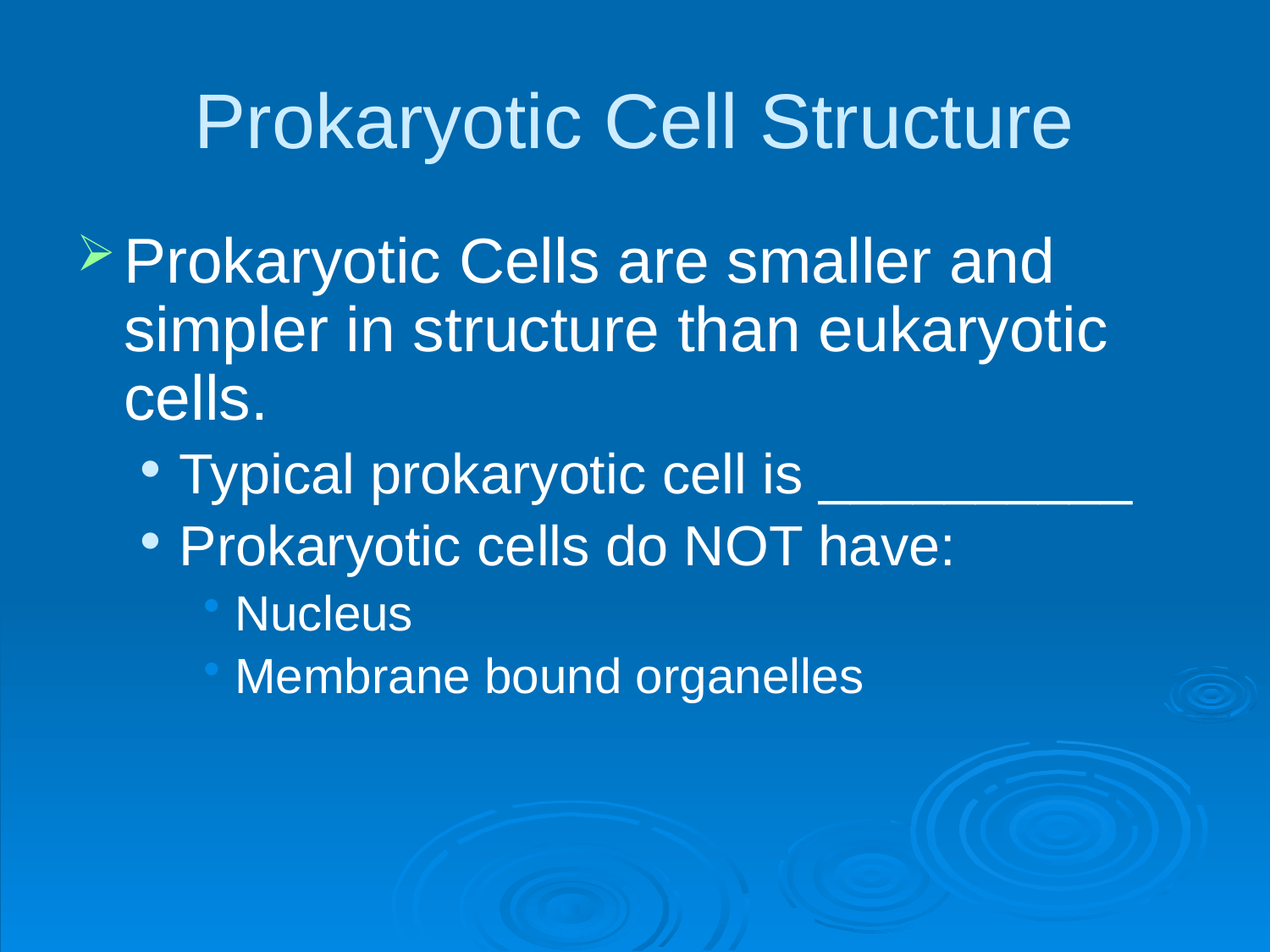

# Prokaryotic Cell Structure
Prokaryotic Cells are smaller and simpler in structure than eukaryotic cells.
Typical prokaryotic cell is __________
Prokaryotic cells do NOT have:
Nucleus
Membrane bound organelles